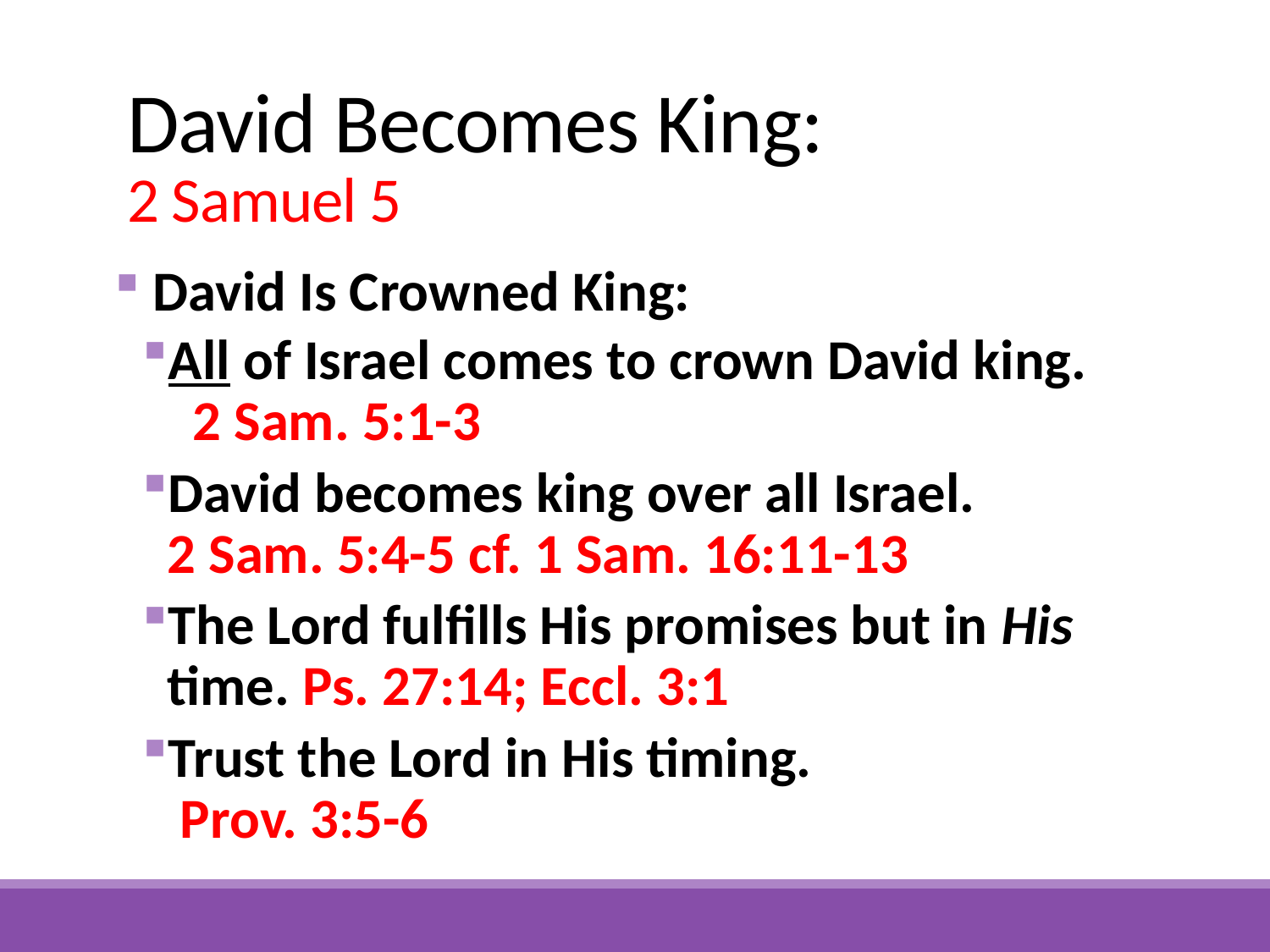

# David Becomes King: 2 Samuel 5
 David Is Crowned King:
All of Israel comes to crown David king.        2 Sam. 5:1-3
David becomes king over all Israel.             2 Sam. 5:4-5 cf. 1 Sam. 16:11-13
The Lord fulfills His promises but in His time. Ps. 27:14; Eccl. 3:1
Trust the Lord in His timing.                             Prov. 3:5-6